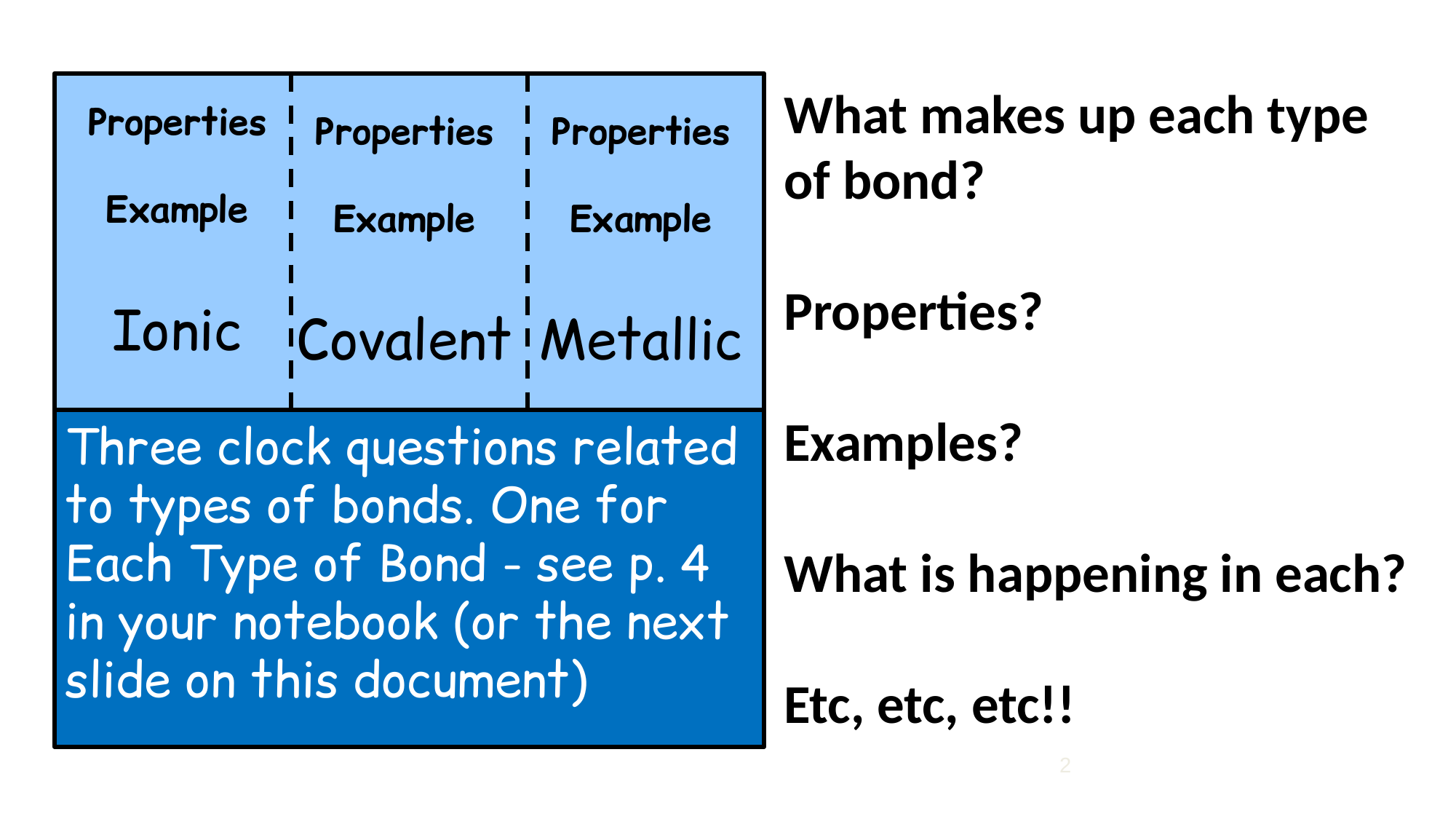

Properties
Example
Ionic
Properties
Example
Covalent
Properties
Example
Metallic

What makes up each type of bond?

Properties?

Examples?

What is happening in each?

Etc, etc, etc!!
Three clock questions related to types of bonds. One for Each Type of Bond - see p. 4 in your notebook (or the next slide on this document)
2